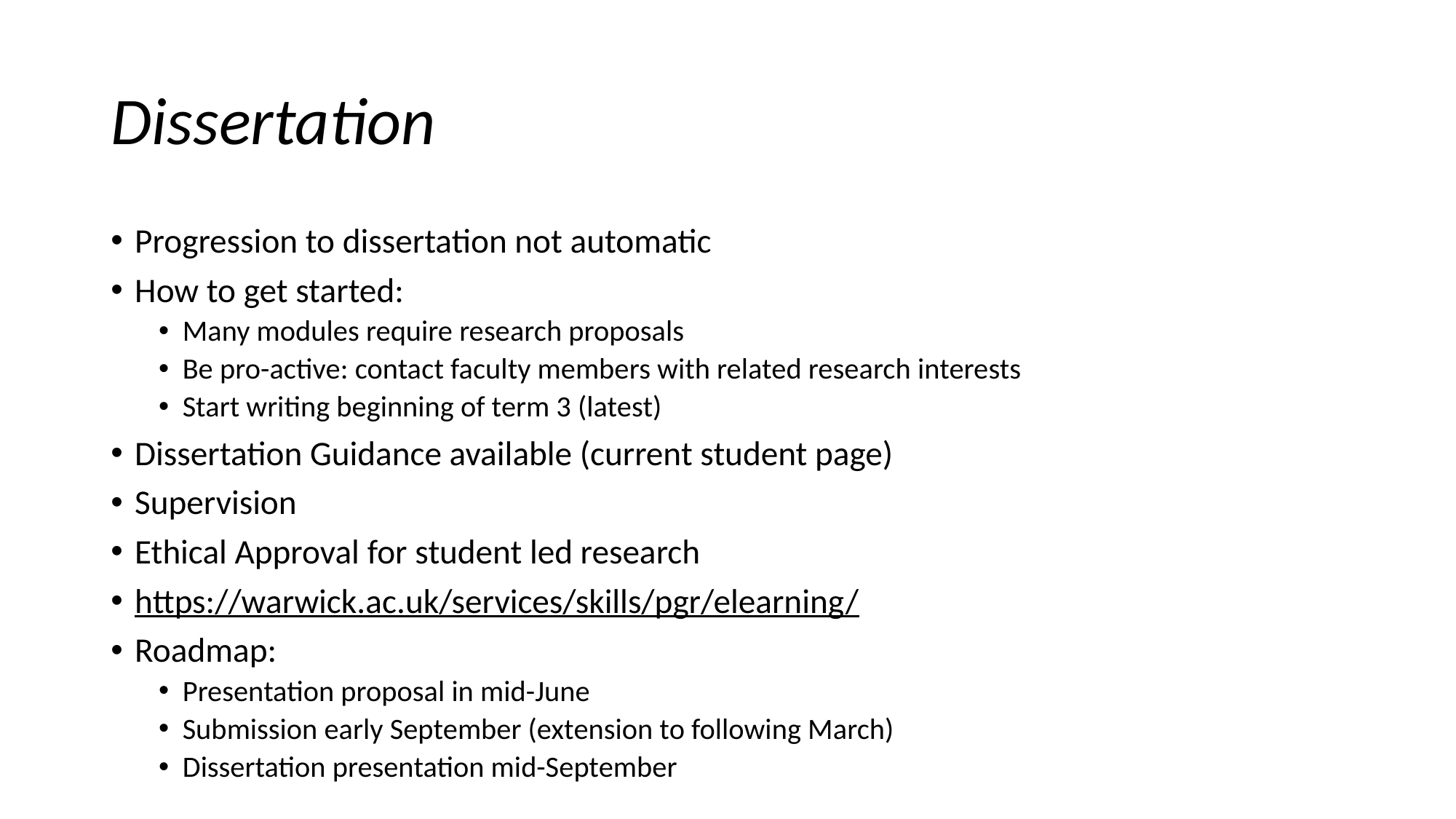

# Dissertation
Progression to dissertation not automatic
How to get started:
Many modules require research proposals
Be pro-active: contact faculty members with related research interests
Start writing beginning of term 3 (latest)
Dissertation Guidance available (current student page)
Supervision
Ethical Approval for student led research
https://warwick.ac.uk/services/skills/pgr/elearning/
Roadmap:
Presentation proposal in mid-June
Submission early September (extension to following March)
Dissertation presentation mid-September